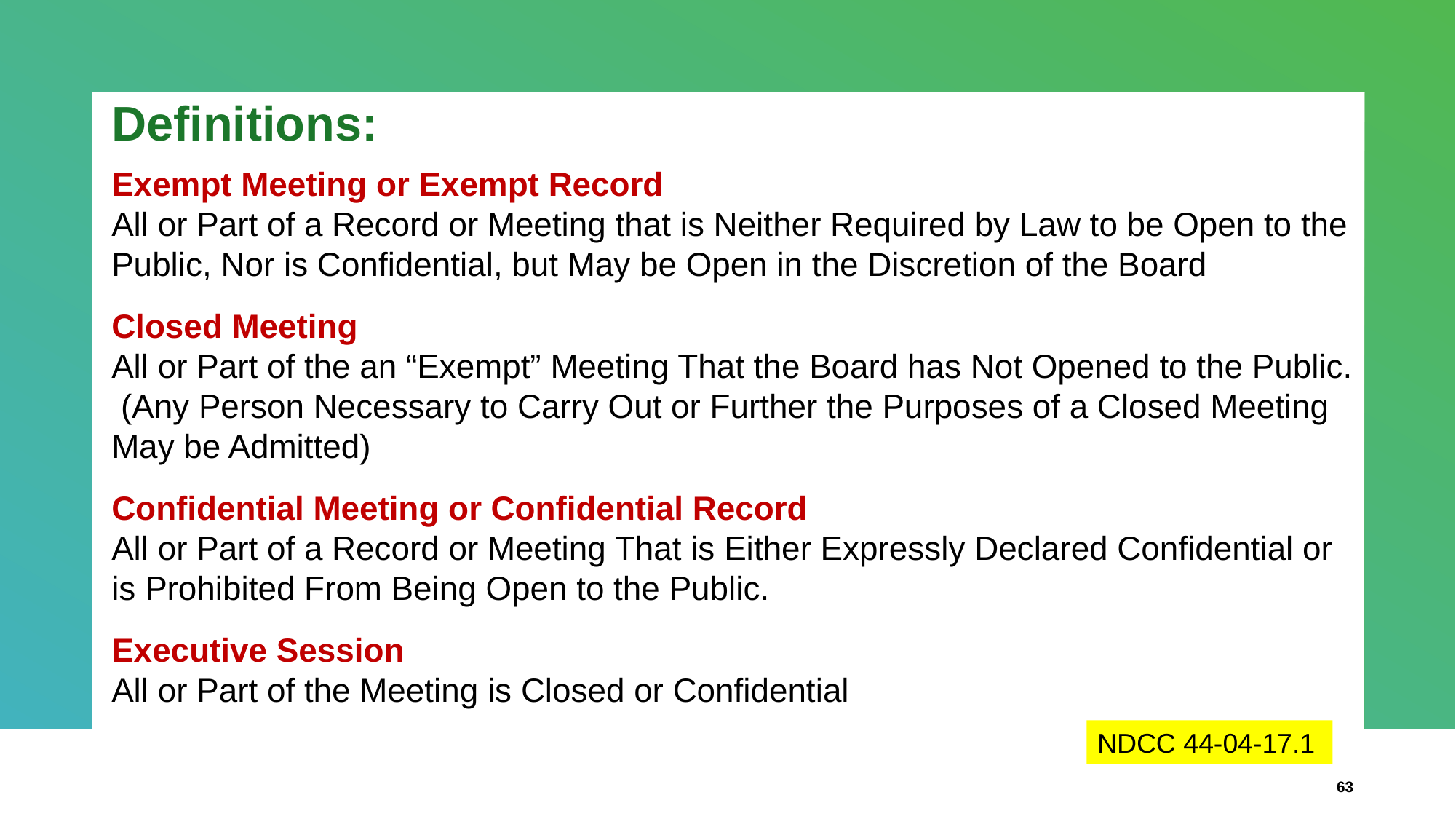

Definitions:

Exempt Meeting or Exempt Record
All or Part of a Record or Meeting that is Neither Required by Law to be Open to the Public, Nor is Confidential, but May be Open in the Discretion of the Board

Closed Meeting
All or Part of the an “Exempt” Meeting That the Board has Not Opened to the Public.  (Any Person Necessary to Carry Out or Further the Purposes of a Closed Meeting May be Admitted)

Confidential Meeting or Confidential Record
All or Part of a Record or Meeting That is Either Expressly Declared Confidential or is Prohibited From Being Open to the Public.

Executive Session
All or Part of the Meeting is Closed or Confidential
NDCC 44-04-17.1
63